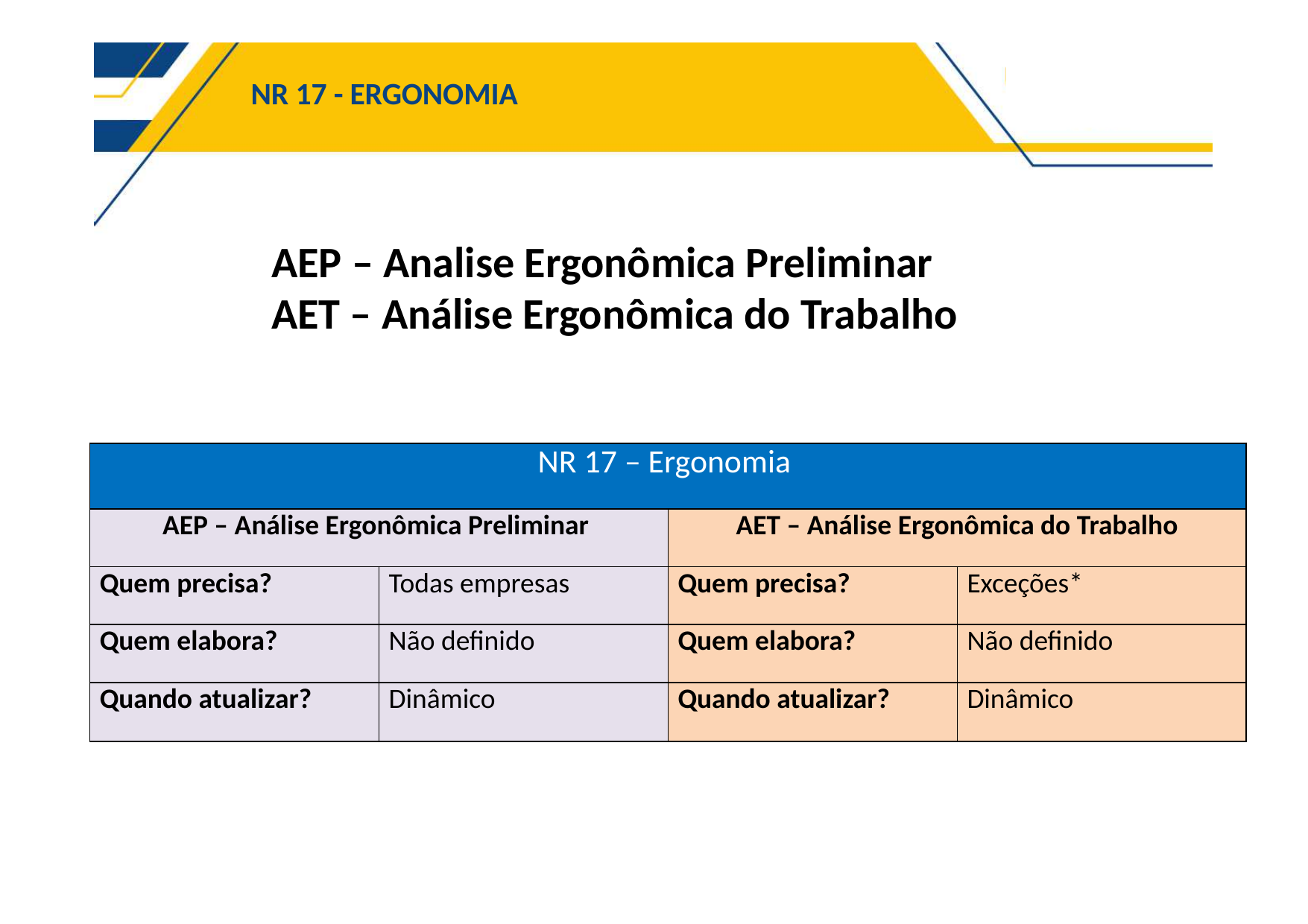

NR 17 - ERGONOMIA
# AEP – Analise Ergonômica Preliminar AET – Análise Ergonômica do Trabalho

| NR 17 – Ergonomia |  |  |  |
| --- | --- | --- | --- |
| AEP – Análise Ergonômica Preliminar |  | AET – Análise Ergonômica do Trabalho |  |
| Quem precisa? | Todas empresas | Quem precisa? | Exceções\* |
| Quem elabora? | Não definido | Quem elabora? | Não definido |
| Quando atualizar? | Dinâmico | Quando atualizar? | Dinâmico |